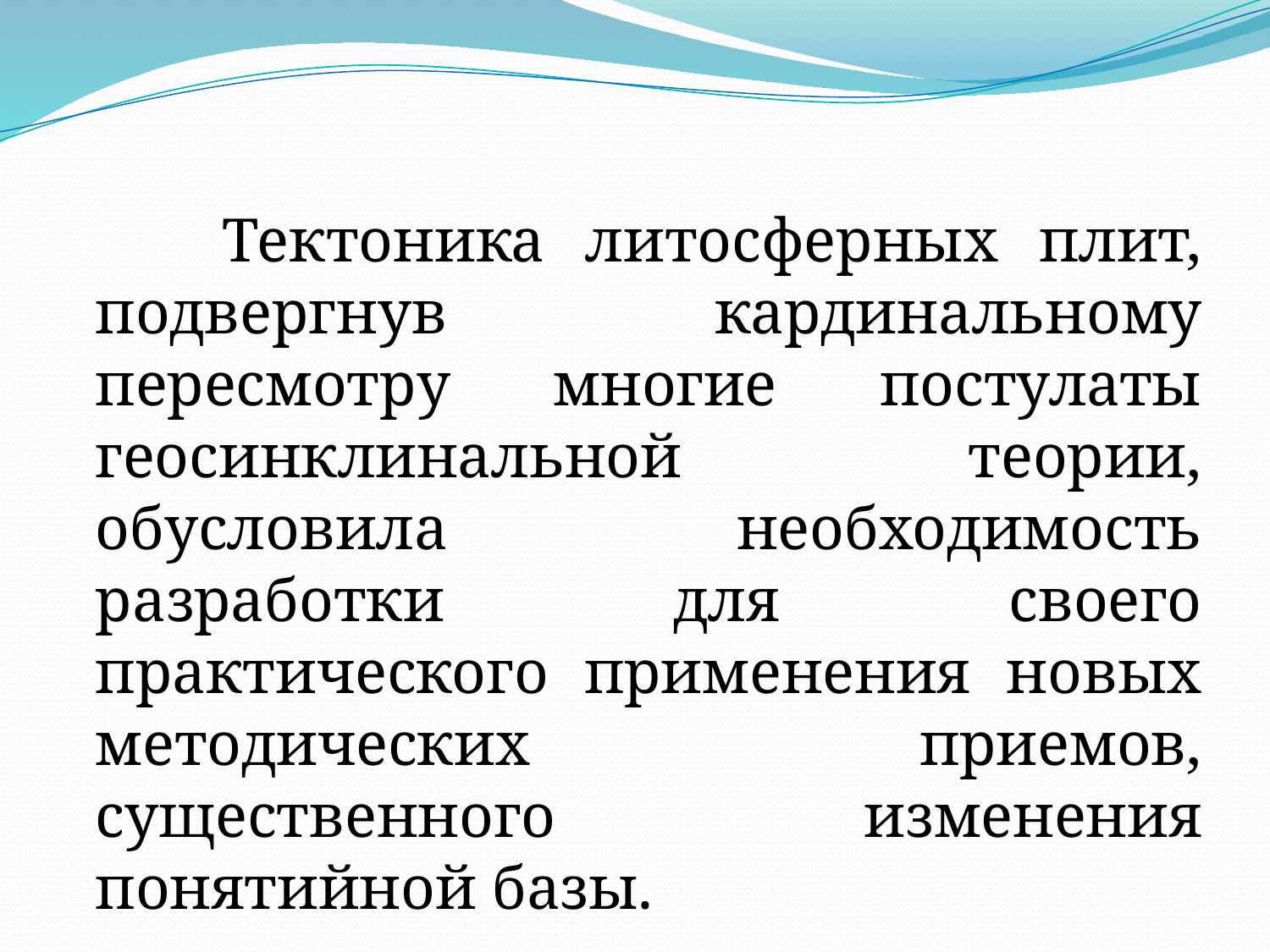

Тектоника литосферных плит, подвергнув кардинальному пересмотру многие постулаты геосинклинальной теории, обусловила необходимость разработки для своего практического применения новых методических приемов, существенного изменения понятийной базы.